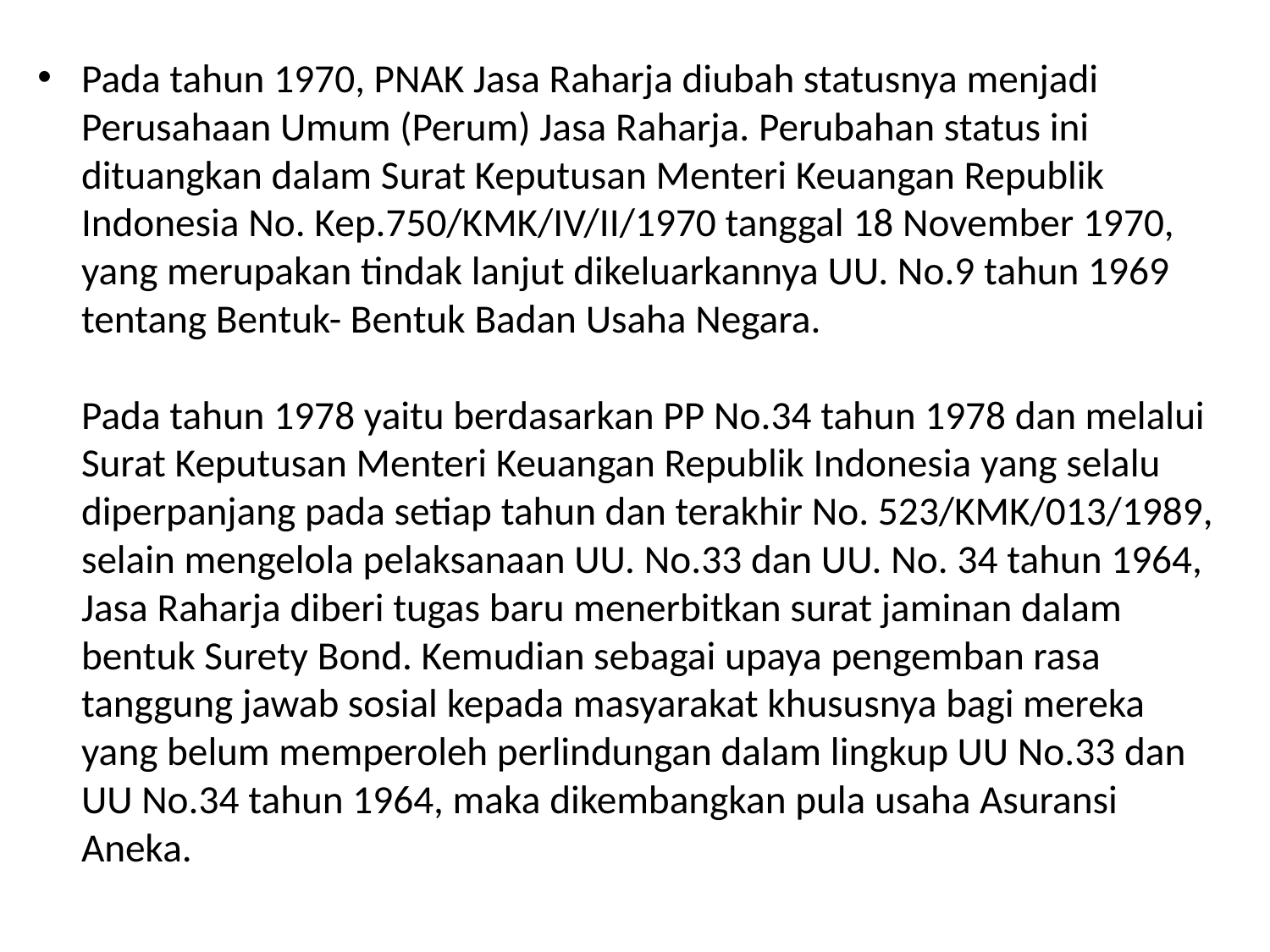

Pada tahun 1970, PNAK Jasa Raharja diubah statusnya menjadi Perusahaan Umum (Perum) Jasa Raharja. Perubahan status ini dituangkan dalam Surat Keputusan Menteri Keuangan Republik Indonesia No. Kep.750/KMK/IV/II/1970 tanggal 18 November 1970, yang merupakan tindak lanjut dikeluarkannya UU. No.9 tahun 1969 tentang Bentuk- Bentuk Badan Usaha Negara. 
Pada tahun 1978 yaitu berdasarkan PP No.34 tahun 1978 dan melalui Surat Keputusan Menteri Keuangan Republik Indonesia yang selalu diperpanjang pada setiap tahun dan terakhir No. 523/KMK/013/1989, selain mengelola pelaksanaan UU. No.33 dan UU. No. 34 tahun 1964, Jasa Raharja diberi tugas baru menerbitkan surat jaminan dalam bentuk Surety Bond. Kemudian sebagai upaya pengemban rasa tanggung jawab sosial kepada masyarakat khususnya bagi mereka yang belum memperoleh perlindungan dalam lingkup UU No.33 dan UU No.34 tahun 1964, maka dikembangkan pula usaha Asuransi Aneka.